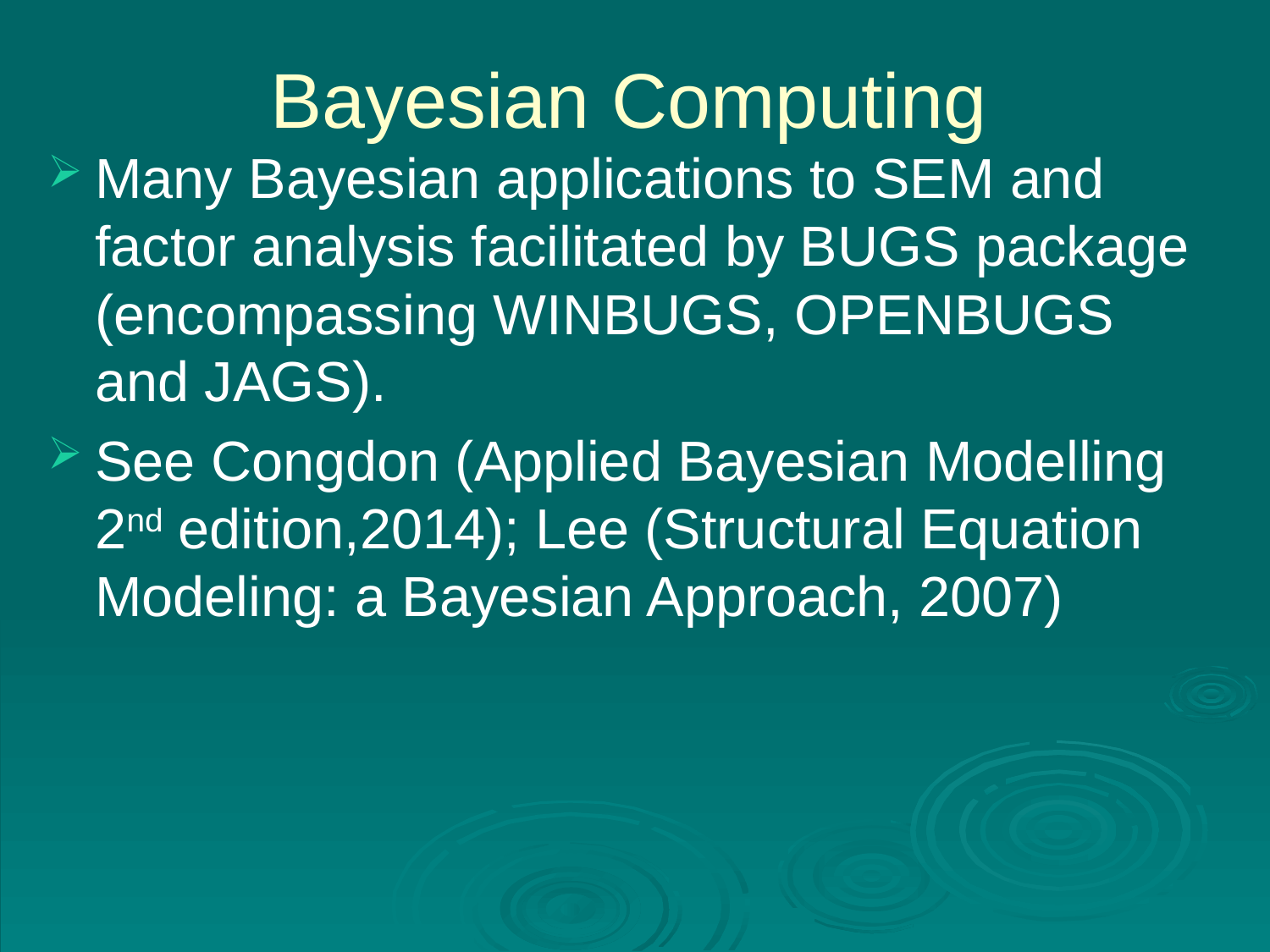

# Bayesian Computing
Many Bayesian applications to SEM and factor analysis facilitated by BUGS package (encompassing WINBUGS, OPENBUGS and JAGS).
See Congdon (Applied Bayesian Modelling 2nd edition,2014); Lee (Structural Equation Modeling: a Bayesian Approach, 2007)